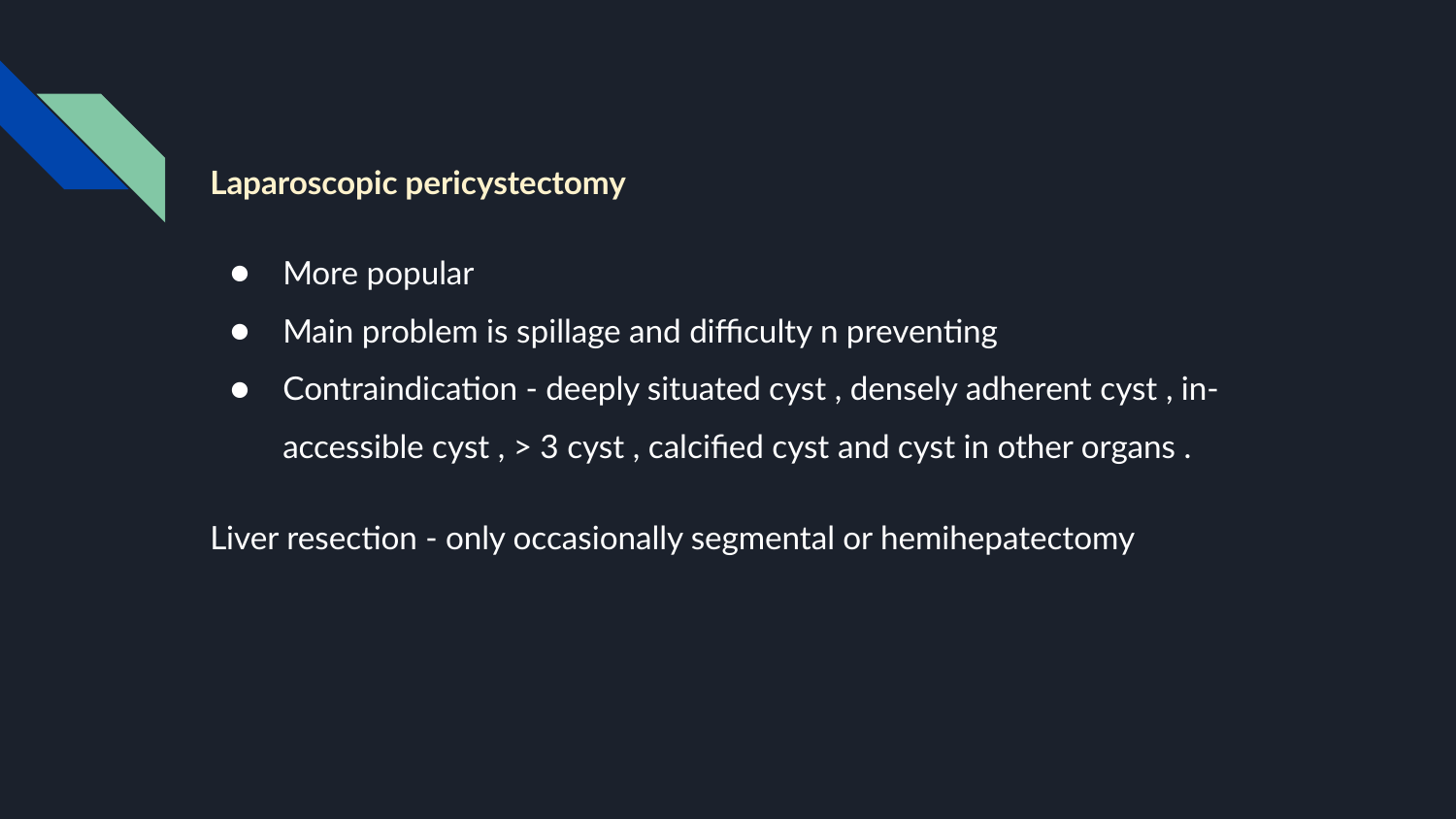

Laparoscopic pericystectomy
More popular
Main problem is spillage and difficulty n preventing
Contraindication - deeply situated cyst , densely adherent cyst , in-accessible cyst , > 3 cyst , calcified cyst and cyst in other organs .
Liver resection - only occasionally segmental or hemihepatectomy